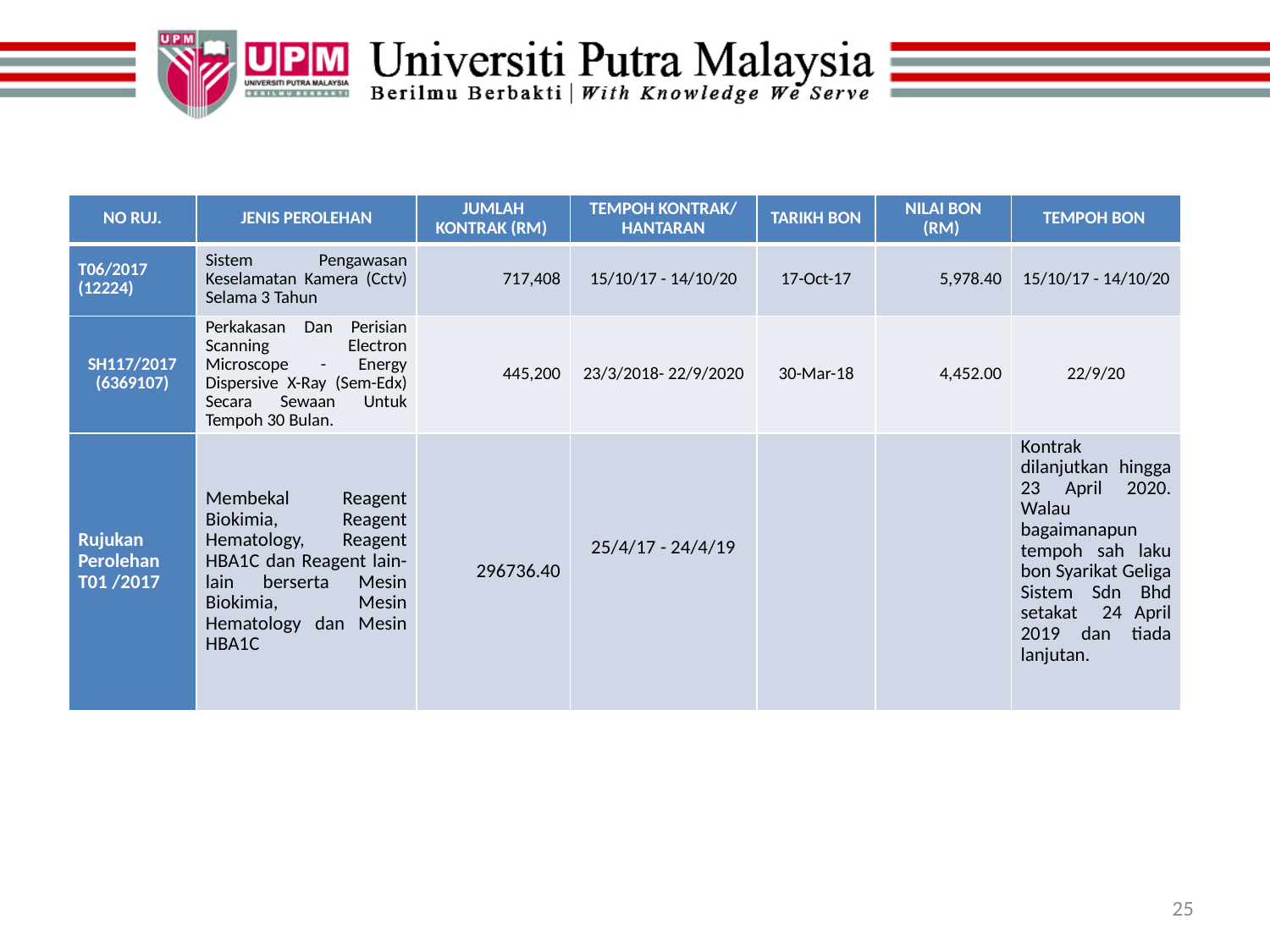

#
| NO RUJ. | JENIS PEROLEHAN | JUMLAH KONTRAK (RM) | TEMPOH KONTRAK/ HANTARAN | TARIKH BON | NILAI BON (RM) | TEMPOH BON |
| --- | --- | --- | --- | --- | --- | --- |
| T06/2017 (12224) | Sistem Pengawasan Keselamatan Kamera (Cctv) Selama 3 Tahun | 717,408 | 15/10/17 - 14/10/20 | 17-Oct-17 | 5,978.40 | 15/10/17 - 14/10/20 |
| SH117/2017 (6369107) | Perkakasan Dan Perisian Scanning Electron Microscope - Energy Dispersive X-Ray (Sem-Edx) Secara Sewaan Untuk Tempoh 30 Bulan. | 445,200 | 23/3/2018- 22/9/2020 | 30-Mar-18 | 4,452.00 | 22/9/20 |
| Rujukan Perolehan T01 /2017 | Membekal Reagent Biokimia, Reagent Hematology, Reagent HBA1C dan Reagent lain-lain berserta Mesin Biokimia, Mesin Hematology dan Mesin HBA1C | 296736.40 | 25/4/17 - 24/4/19 |  |  | Kontrak dilanjutkan hingga 23 April 2020. Walau bagaimanapun tempoh sah laku bon Syarikat Geliga Sistem Sdn Bhd setakat 24 April 2019 dan tiada lanjutan. |

25